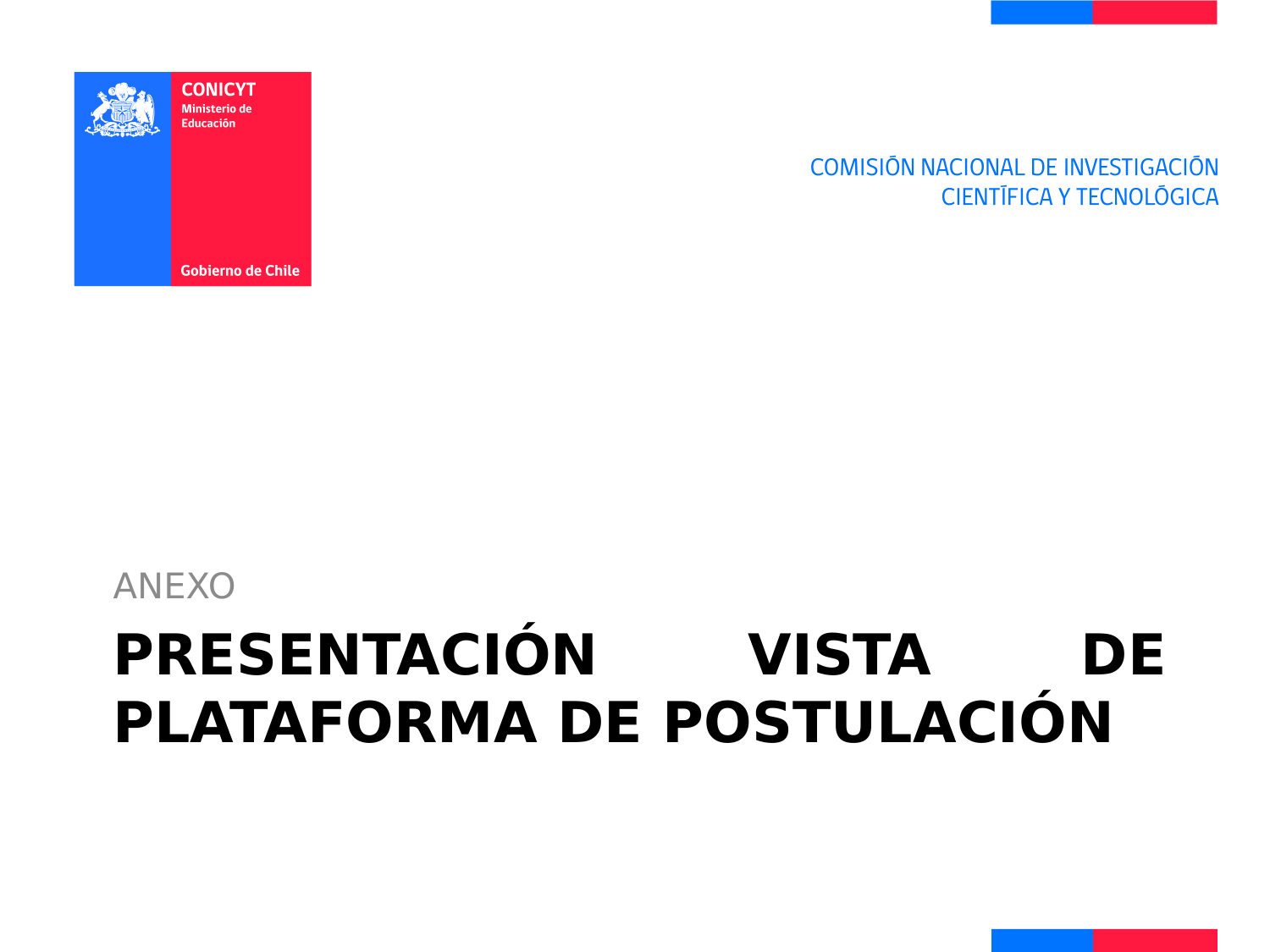

ANEXO
# PRESENTACIÓN VISTA DE PLATAFORMA DE POSTULACIÓN